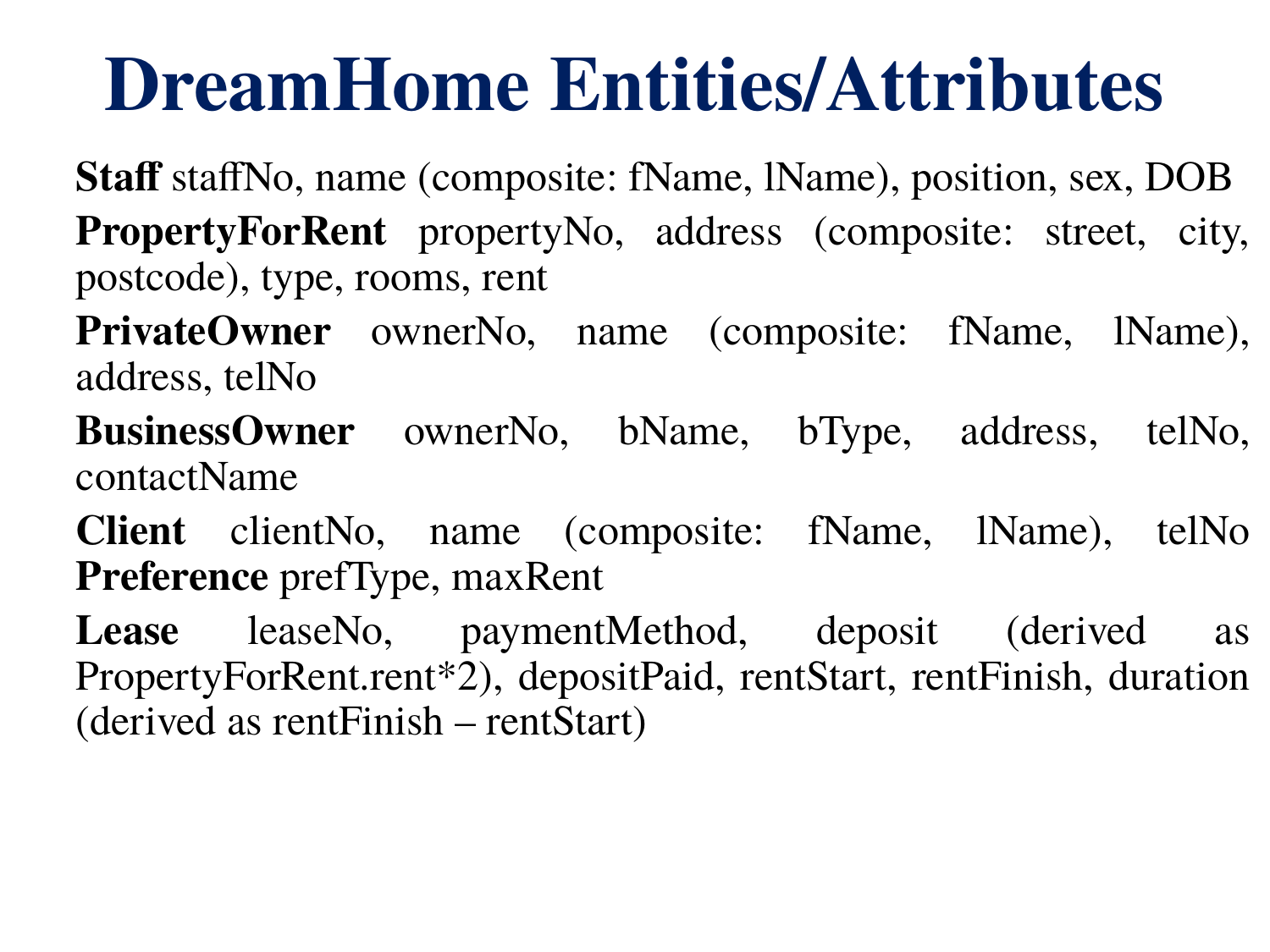

# DreamHome Entities/Attributes
Staff staffNo, name (composite: fName, lName), position, sex, DOB
PropertyForRent propertyNo, address (composite: street, city, postcode), type, rooms, rent
PrivateOwner ownerNo, name (composite: fName, lName), address, telNo
BusinessOwner ownerNo, bName, bType, address, telNo, contactName
Client clientNo, name (composite: fName, lName), telNo Preference prefType, maxRent
Lease leaseNo, paymentMethod, deposit (derived as PropertyForRent.rent*2), depositPaid, rentStart, rentFinish, duration (derived as rentFinish – rentStart)